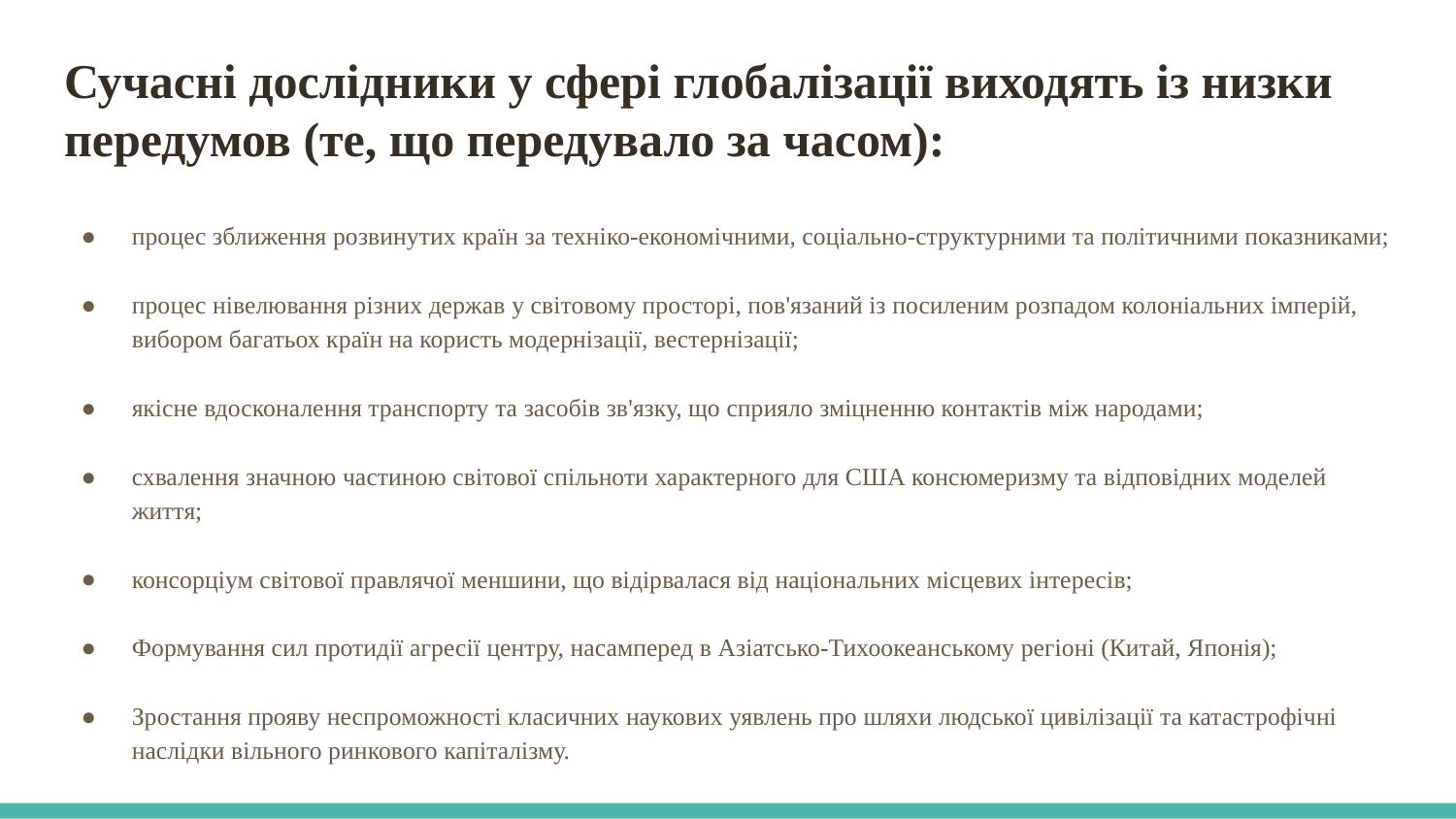

# Сучасні дослідники у сфері глобалізації виходять із низки передумов (те, що передувало за часом):
процес зближення розвинутих країн за техніко-економічними, соціально-структурними та політичними показниками;

процес нівелювання різних держав у світовому просторі, пов'язаний із посиленим розпадом колоніальних імперій, вибором багатьох країн на користь модернізації, вестернізації;

якісне вдосконалення транспорту та засобів зв'язку, що сприяло зміцненню контактів між народами;

схвалення значною частиною світової спільноти характерного для США консюмеризму та відповідних моделей життя;

консорціум світової правлячої меншини, що відірвалася від національних місцевих інтересів;

Формування сил протидії агресії центру, насамперед в Азіатсько-Тихоокеанському регіоні (Китай, Японія);

Зростання прояву неспроможності класичних наукових уявлень про шляхи людської цивілізації та катастрофічні наслідки вільного ринкового капіталізму.